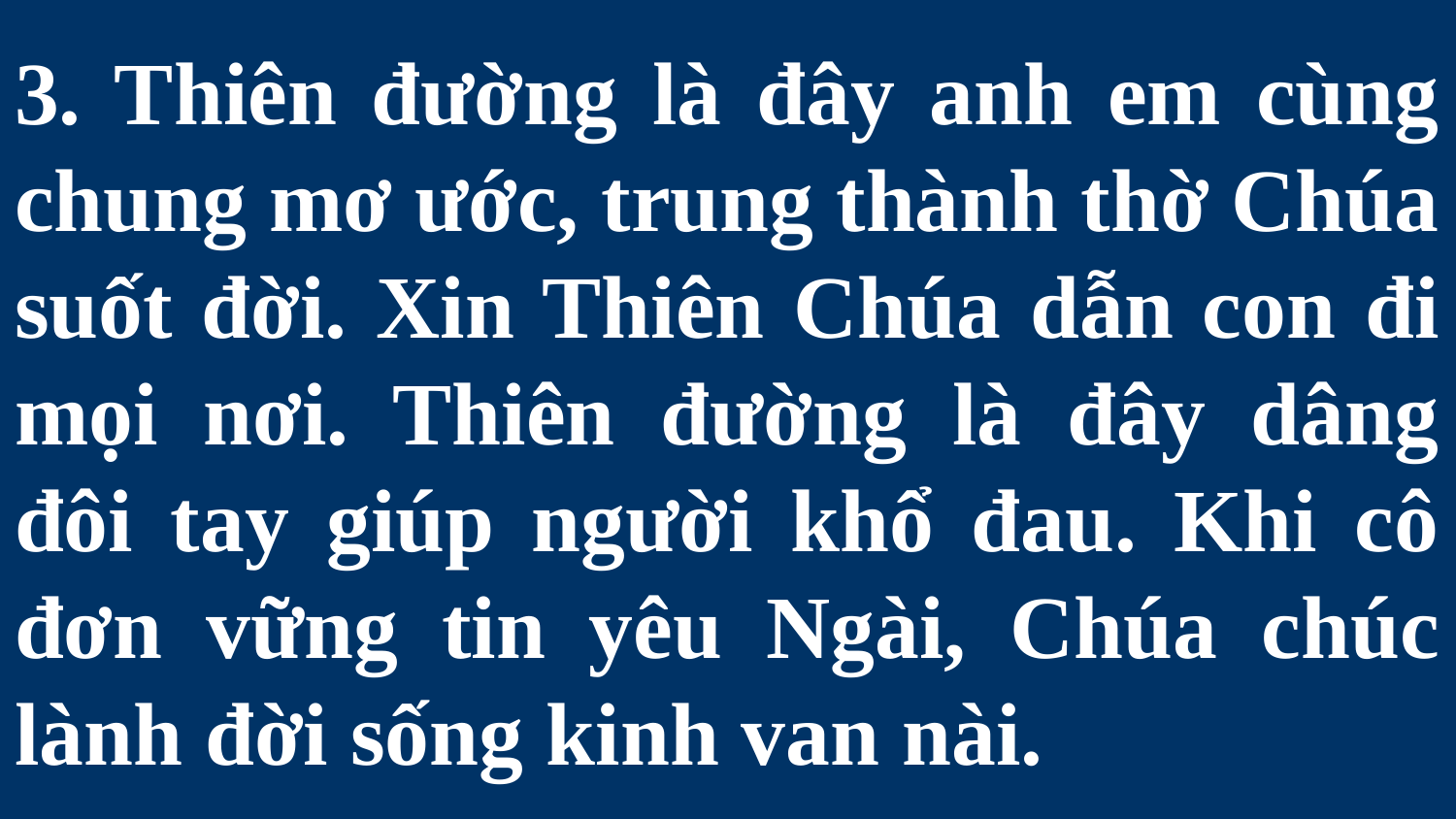

# 3. Thiên đường là đây anh em cùng chung mơ ước, trung thành thờ Chúa suốt đời. Xin Thiên Chúa dẫn con đi mọi nơi. Thiên đường là đây dâng đôi tay giúp người khổ đau. Khi cô đơn vững tin yêu Ngài, Chúa chúc lành đời sống kinh van nài.